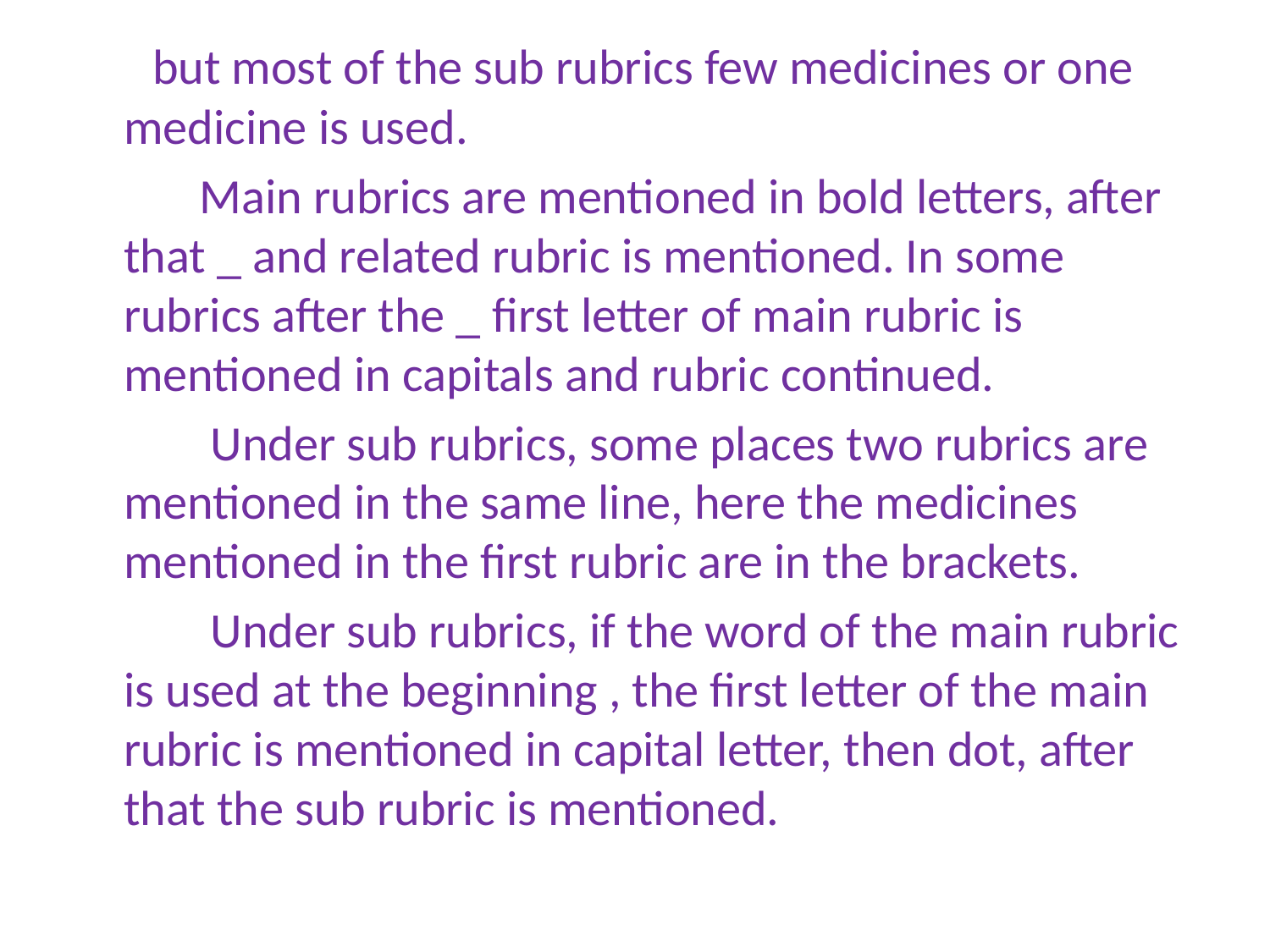

but most of the sub rubrics few medicines or one medicine is used.
           Main rubrics are mentioned in bold letters, after that _ and related rubric is mentioned. In some rubrics after the _ first letter of main rubric is mentioned in capitals and rubric continued.
            Under sub rubrics, some places two rubrics are mentioned in the same line, here the medicines mentioned in the first rubric are in the brackets.
            Under sub rubrics, if the word of the main rubric is used at the beginning , the first letter of the main rubric is mentioned in capital letter, then dot, after that the sub rubric is mentioned.